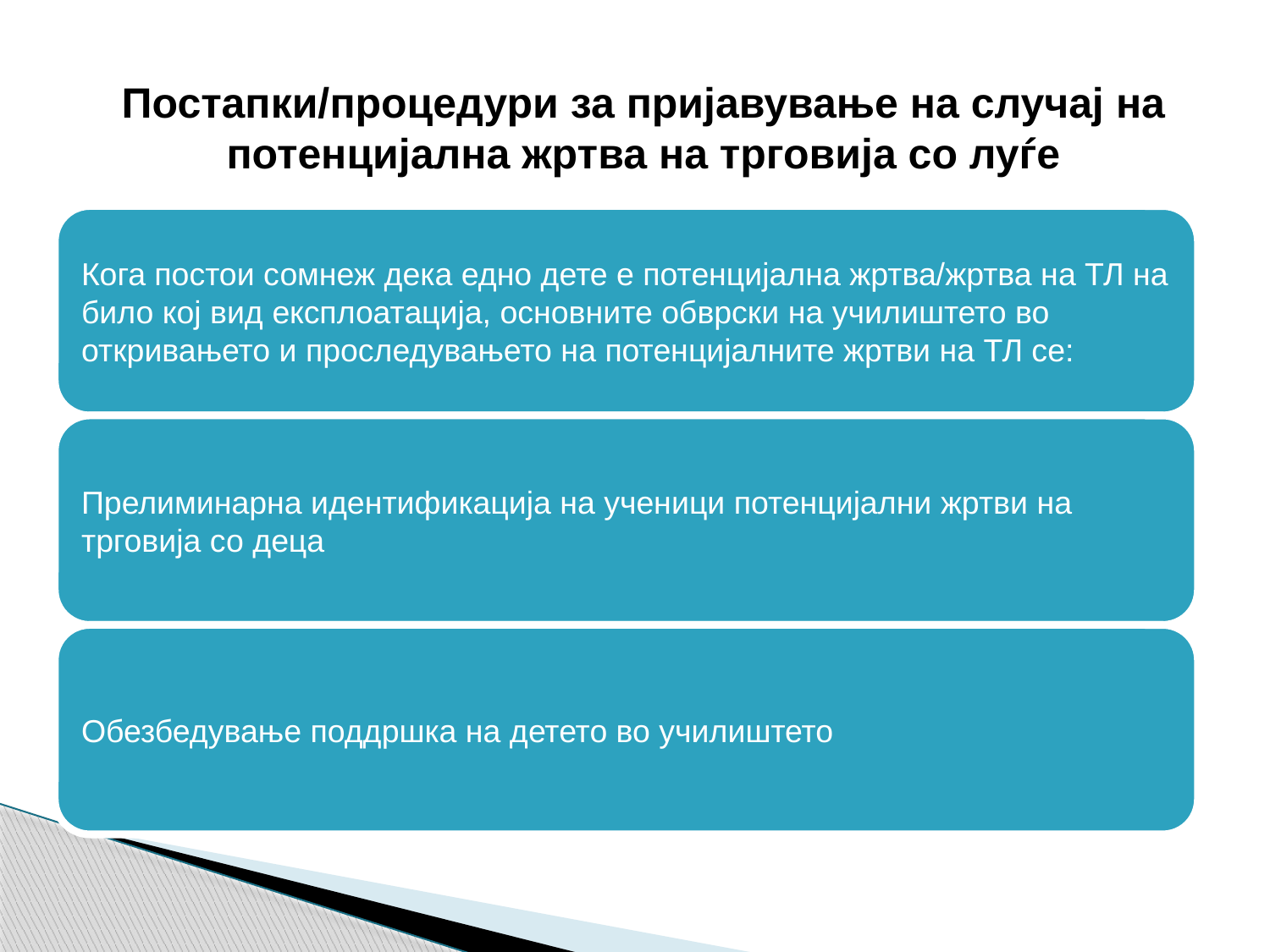

# Постапки/процедури за пријавување на случај на потенцијална жртва на трговија со луѓе
Кога постои сомнеж дека едно дете е потенцијална жртва/жртва на ТЛ на било кој вид експлоатација, основните обврски на училиштето во откривањето и проследувањето на потенцијалните жртви на ТЛ се:
Прелиминарна идентификација на ученици потенцијални жртви на трговија со деца
Обезбедување поддршка на детето во училиштето